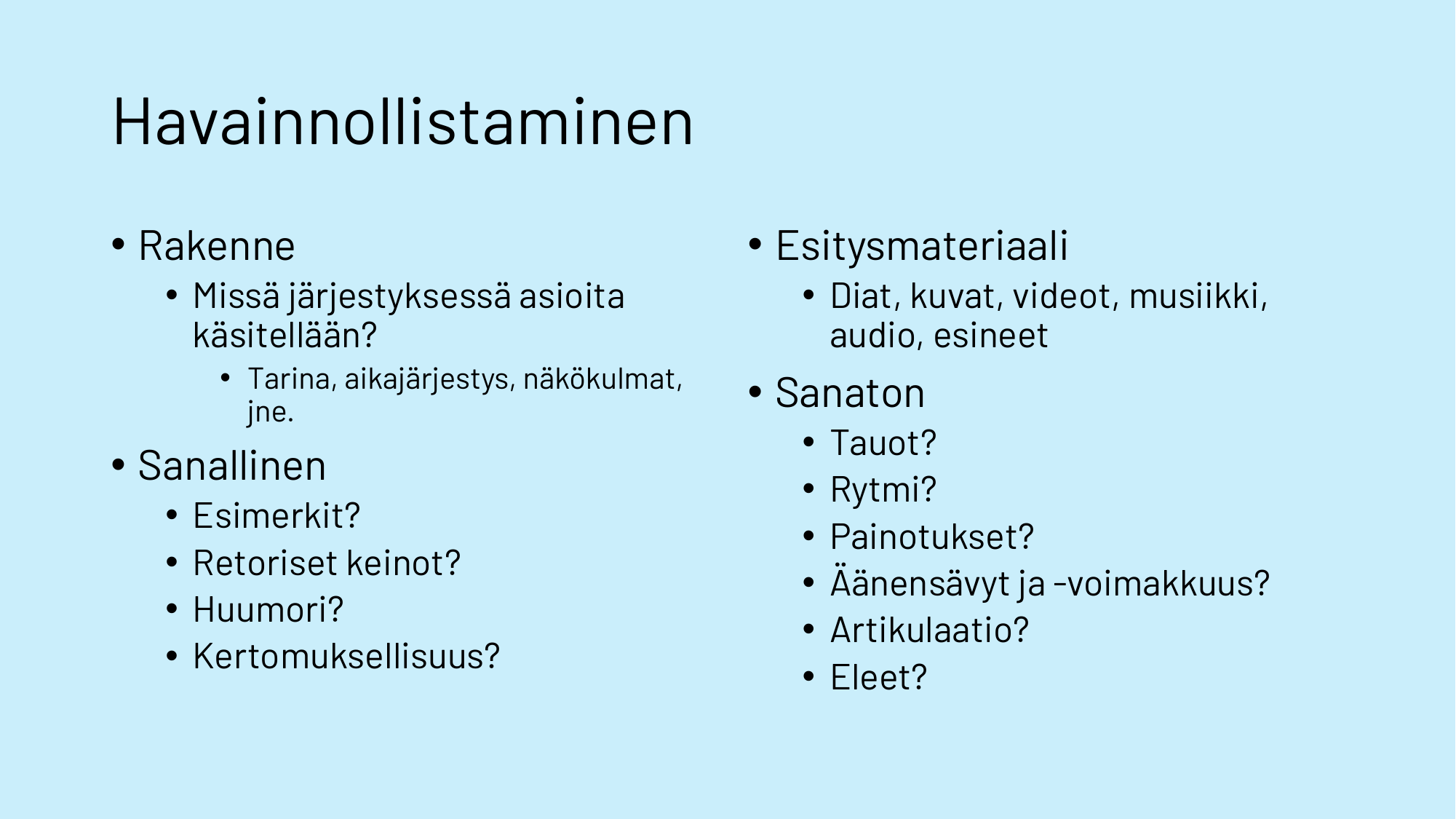

# Havainnollistaminen
Rakenne
Missä järjestyksessä asioita käsitellään?
Tarina, aikajärjestys, näkökulmat, jne.
Sanallinen
Esimerkit?
Retoriset keinot?
Huumori?
Kertomuksellisuus?

Esitysmateriaali
Diat, kuvat, videot, musiikki, audio, esineet
Sanaton
Tauot?
Rytmi?
Painotukset?
Äänensävyt ja -voimakkuus?
Artikulaatio?
Eleet?